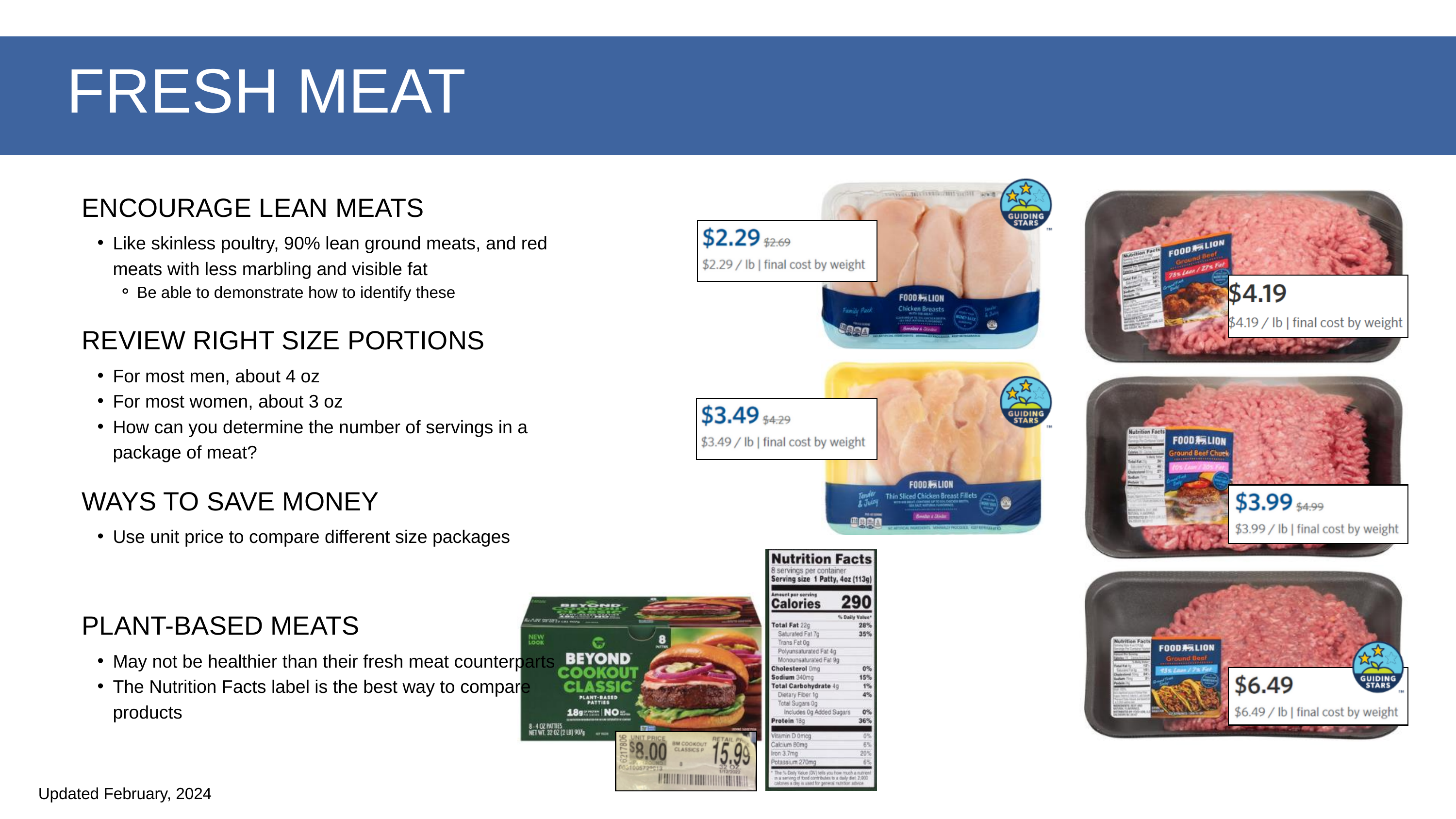

FRESH MEAT

ENCOURAGE LEAN MEATS

Like skinless poultry, 90% lean ground meats, and red meats with less marbling and visible fat
Be able to demonstrate how to identify these
REVIEW RIGHT SIZE PORTIONS

For most men, about 4 oz
For most women, about 3 oz
How can you determine the number of servings in a package of meat?

WAYS TO SAVE MONEY
Use unit price to compare different size packages

PLANT-BASED MEATS
May not be healthier than their fresh meat counterparts
The Nutrition Facts label is the best way to compare products
Updated February, 2024